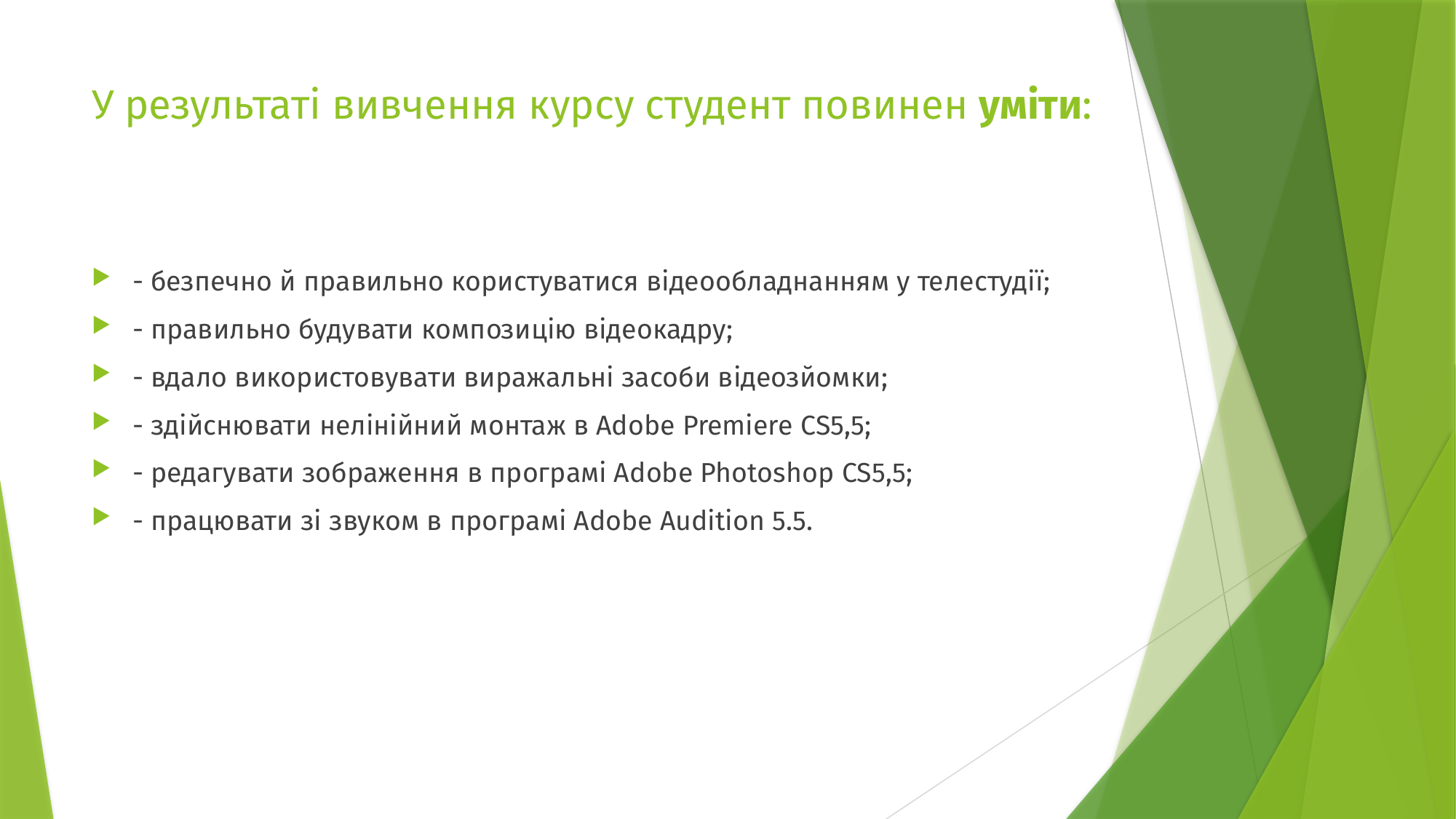

# У результаті вивчення курсу студент повинен уміти:
- безпечно й правильно користуватися відеообладнанням у телестудії;
- правильно будувати композицію відеокадру;
- вдало використовувати виражальні засоби відеозйомки;
- здійснювати нелінійний монтаж в Adobe Premiere CS5,5;
- редагувати зображення в програмі Adobe Photoshop CS5,5;
- працювати зі звуком в програмі Adobe Audition 5.5.